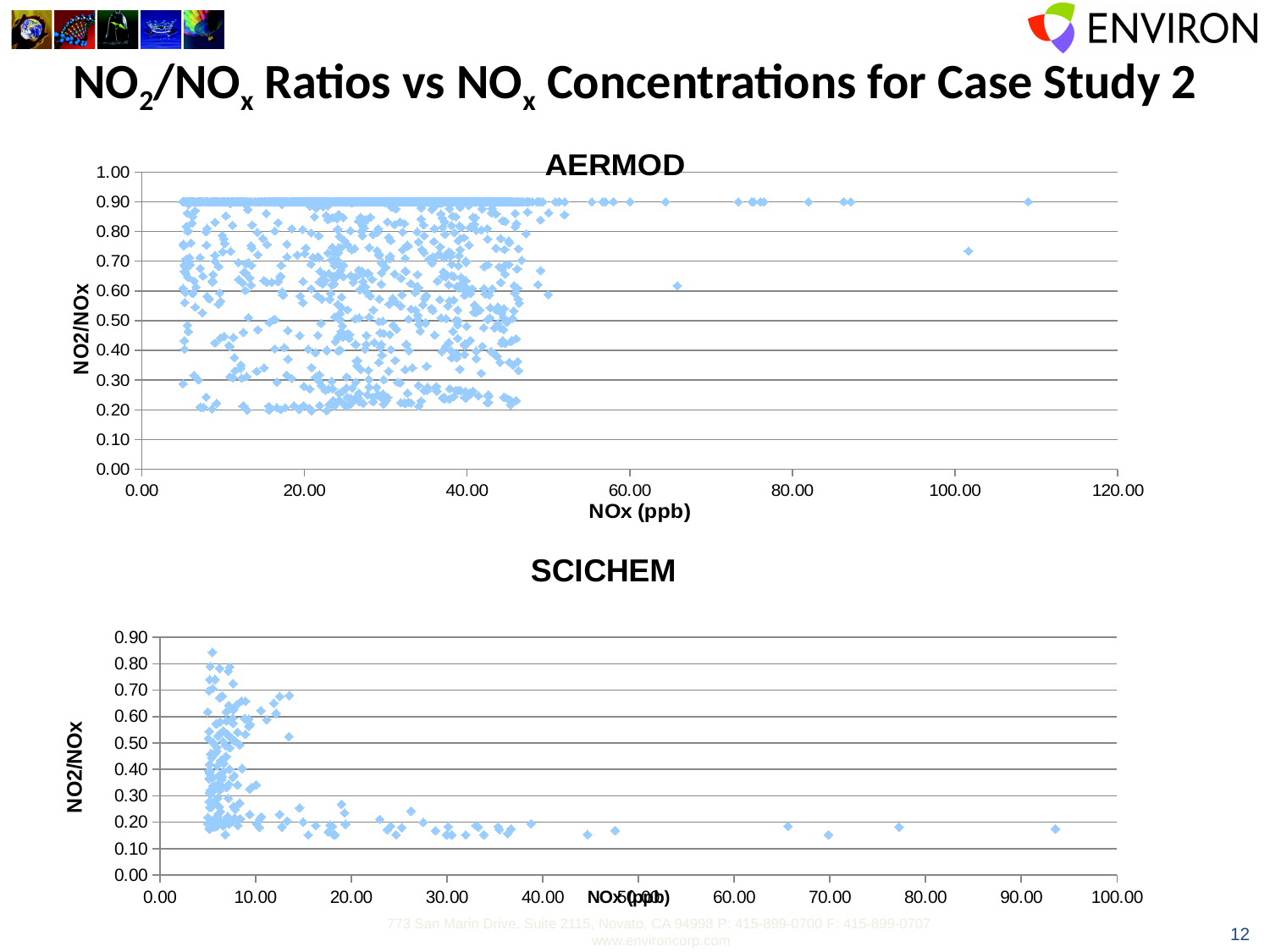

# NO2/NOx Ratios vs NOx Concentrations for Case Study 2

### Chart: AERMOD

| Category |  |
|---|---|

### Chart: SCICHEM

| Category | NO2/NOx |
|---|---|
12